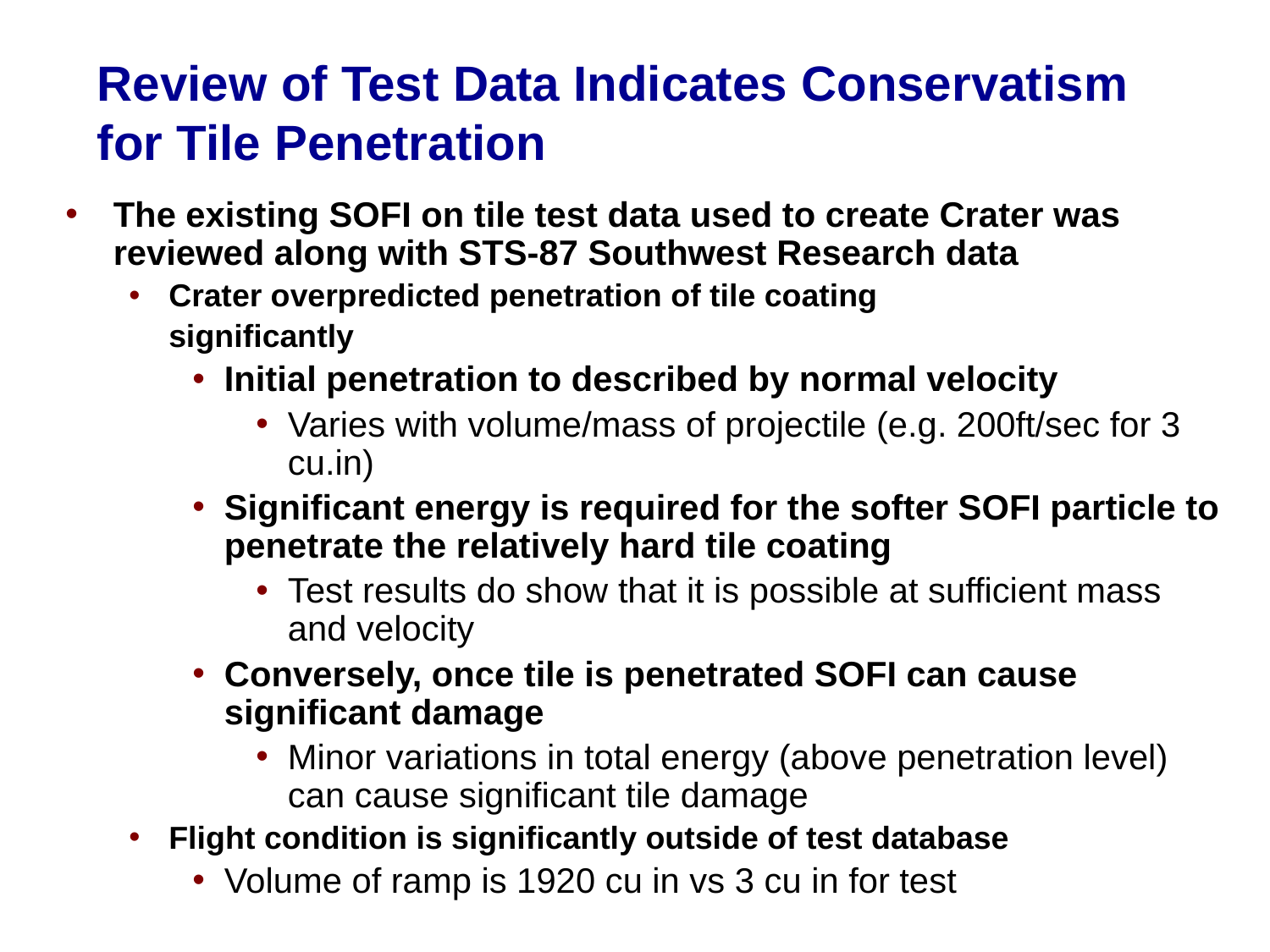

# Review of Test Data Indicates Conservatism for Tile Penetration
The existing SOFI on tile test data used to create Crater was reviewed along with STS-87 Southwest Research data
Crater overpredicted penetration of tile coating
	significantly
Initial penetration to described by normal velocity
Varies with volume/mass of projectile (e.g. 200ft/sec for 3 cu.in)
Significant energy is required for the softer SOFI particle to penetrate the relatively hard tile coating
Test results do show that it is possible at sufficient mass and velocity
Conversely, once tile is penetrated SOFI can cause significant damage
Minor variations in total energy (above penetration level) can cause significant tile damage
Flight condition is significantly outside of test database
Volume of ramp is 1920 cu in vs 3 cu in for test